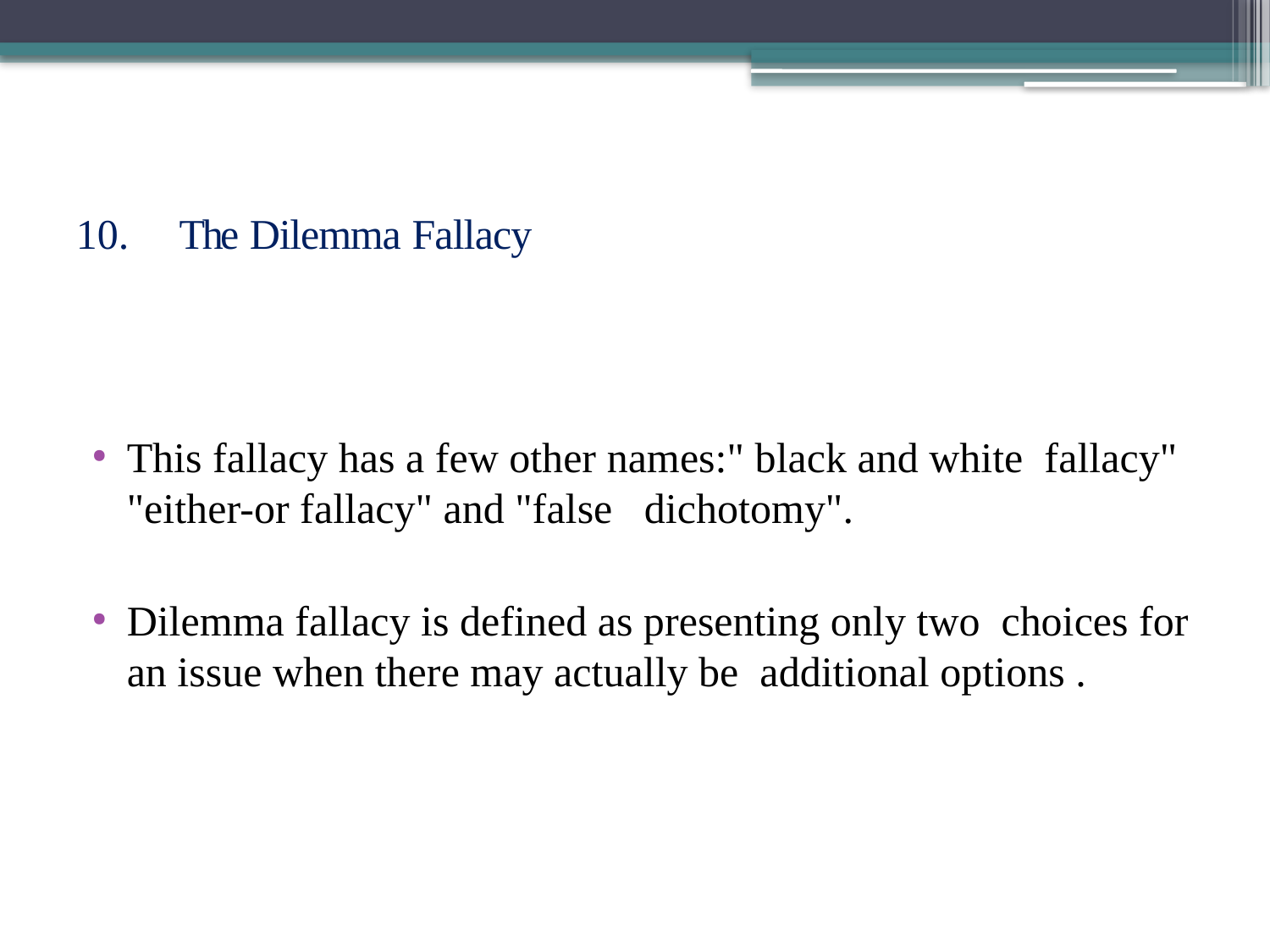

# The Dilemma Fallacy

This fallacy has a few other names:" black and white  fallacy" "either-or fallacy" and "false   dichotomy".

Dilemma fallacy is defined as presenting only two  choices for an issue when there may actually be  additional options .